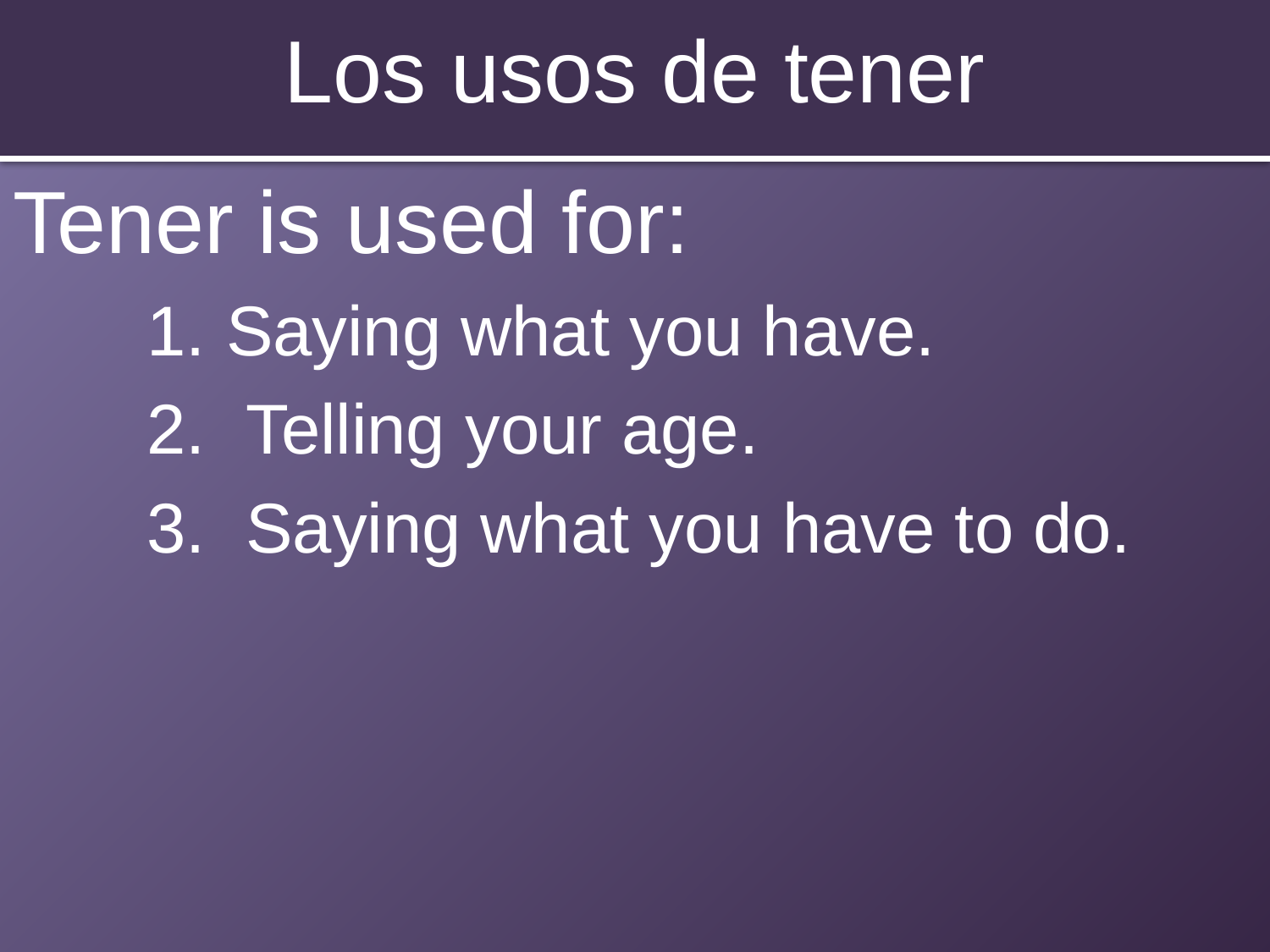

# Los usos de tener
Tener is used for:
Saying what you have.
 Telling your age.
 Saying what you have to do.